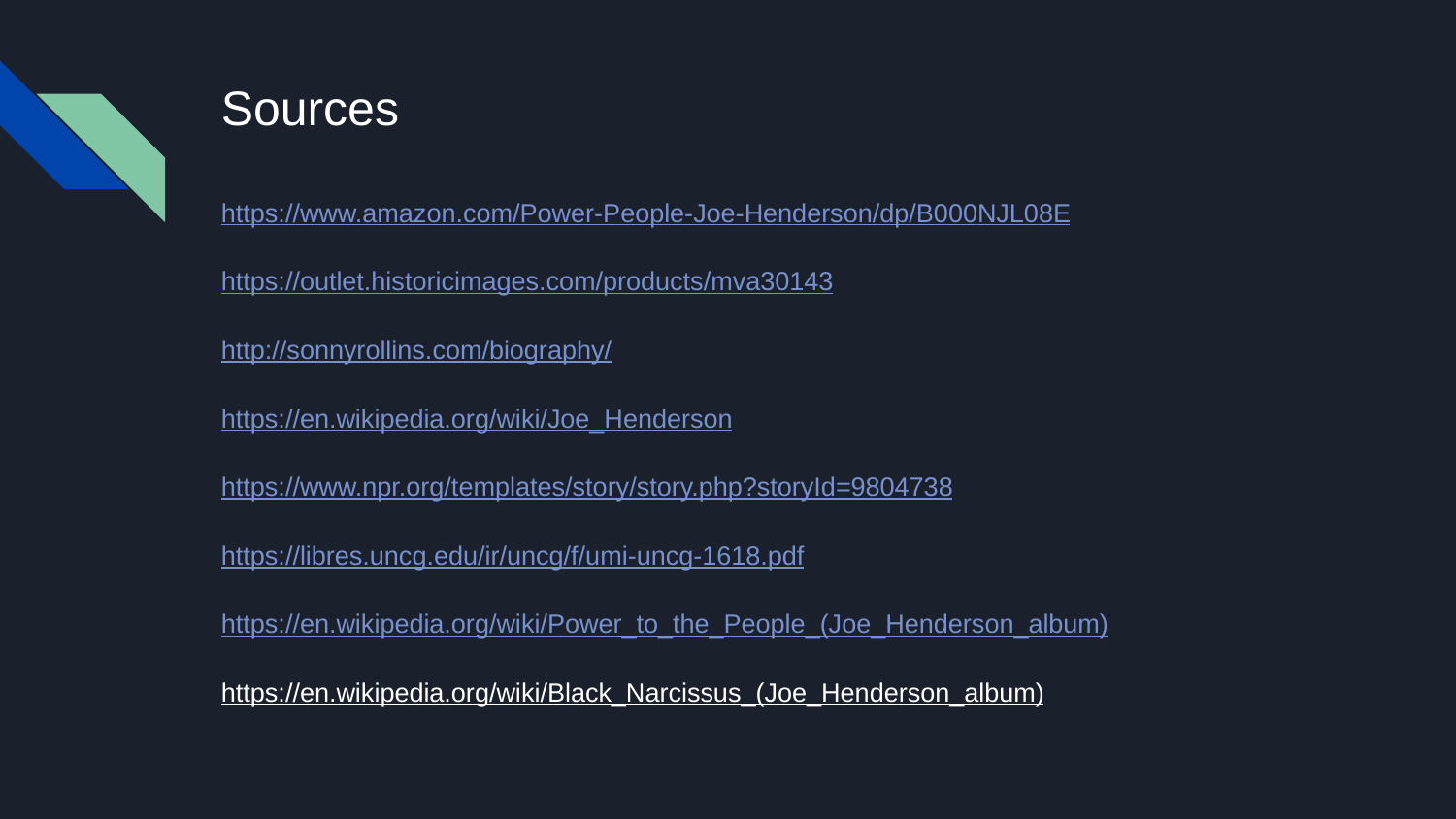

# Sources
https://www.amazon.com/Power-People-Joe-Henderson/dp/B000NJL08E
https://outlet.historicimages.com/products/mva30143
http://sonnyrollins.com/biography/
https://en.wikipedia.org/wiki/Joe_Henderson
https://www.npr.org/templates/story/story.php?storyId=9804738
https://libres.uncg.edu/ir/uncg/f/umi-uncg-1618.pdf
https://en.wikipedia.org/wiki/Power_to_the_People_(Joe_Henderson_album)
https://en.wikipedia.org/wiki/Black_Narcissus_(Joe_Henderson_album)